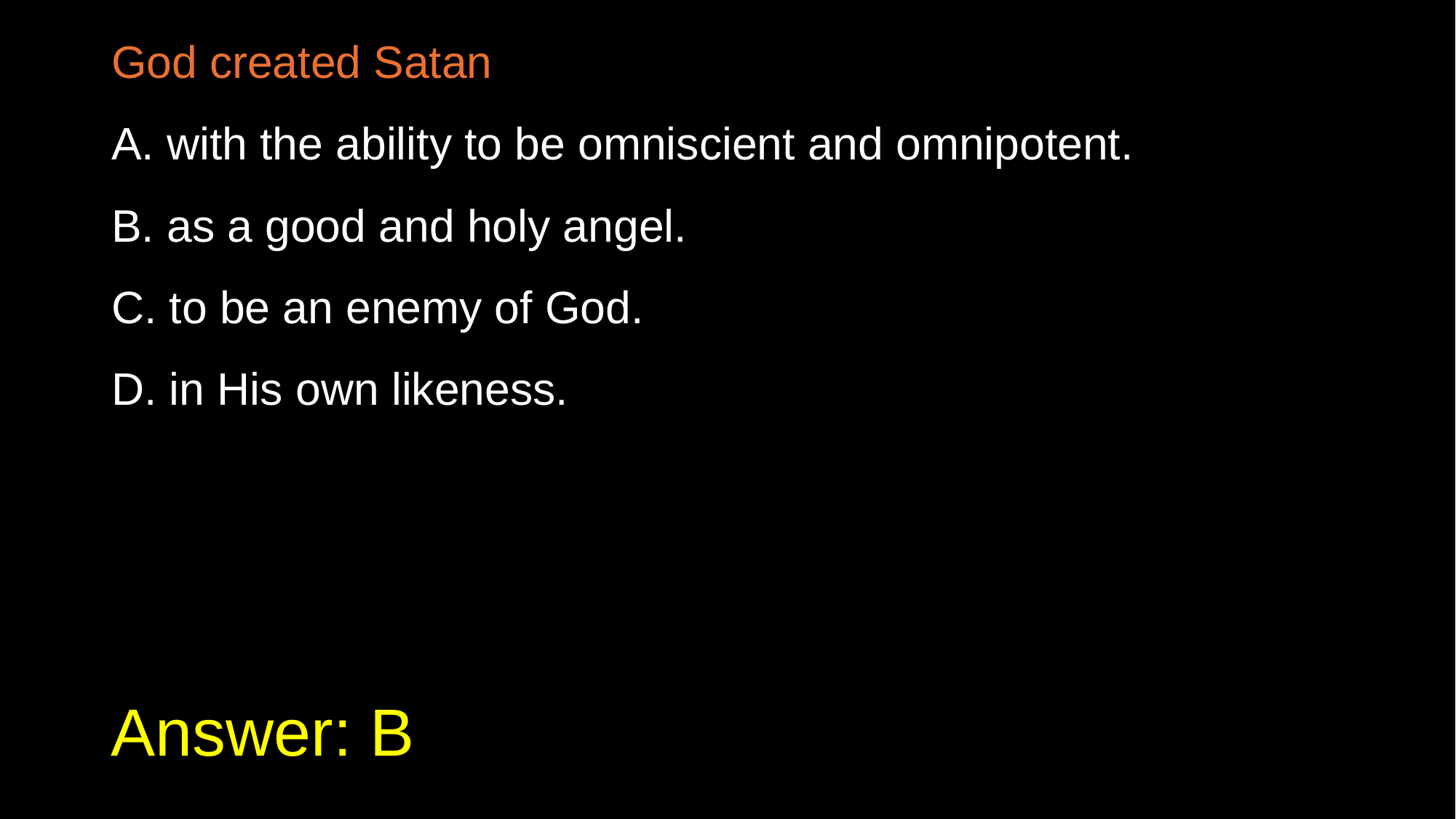

God created Satan
A. with the ability to be omniscient and omnipotent.
B. as a good and holy angel.
C. to be an enemy of God.
D. in His own likeness.
# Answer: B